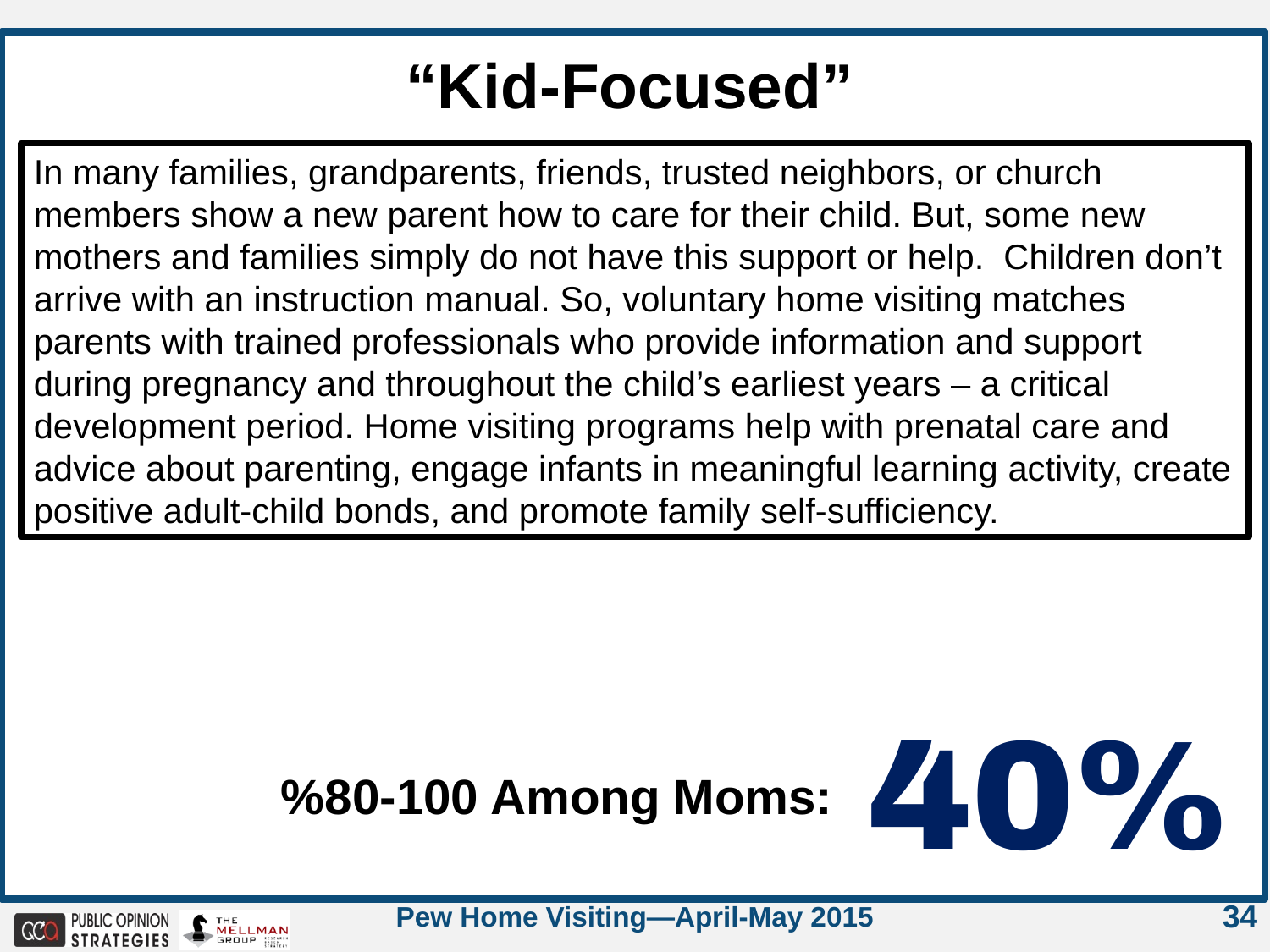

“Kid-Focused”
In many families, grandparents, friends, trusted neighbors, or church members show a new parent how to care for their child. But, some new mothers and families simply do not have this support or help.  Children don’t arrive with an instruction manual. So, voluntary home visiting matches parents with trained professionals who provide information and support during pregnancy and throughout the child’s earliest years – a critical development period. Home visiting programs help with prenatal care and advice about parenting, engage infants in meaningful learning activity, create positive adult-child bonds, and promote family self-sufficiency.
| %80-100 Among Moms: | 40% |
| --- | --- |